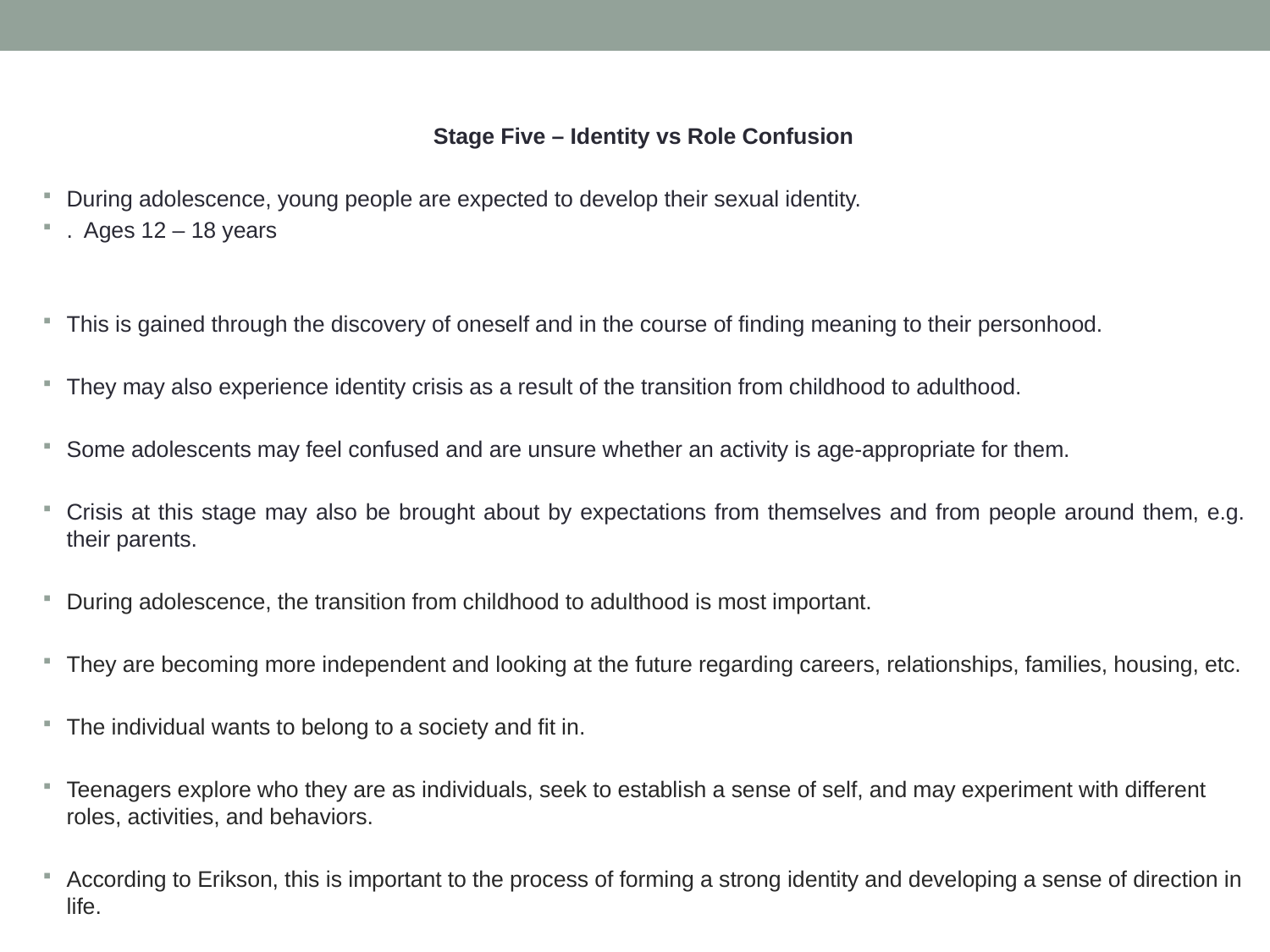

Stage Five – Identity vs Role Confusion

During adolescence, young people are expected to develop their sexual identity.
.  Ages 12 – 18 years

This is gained through the discovery of oneself and in the course of finding meaning to their personhood.

They may also experience identity crisis as a result of the transition from childhood to adulthood.

Some adolescents may feel confused and are unsure whether an activity is age-appropriate for them.

Crisis at this stage may also be brought about by expectations from themselves and from people around them, e.g. their parents.

During adolescence, the transition from childhood to adulthood is most important.

They are becoming more independent and looking at the future regarding careers, relationships, families, housing, etc.

The individual wants to belong to a society and fit in.

Teenagers explore who they are as individuals, seek to establish a sense of self, and may experiment with different roles, activities, and behaviors.

According to Erikson, this is important to the process of forming a strong identity and developing a sense of direction in life.